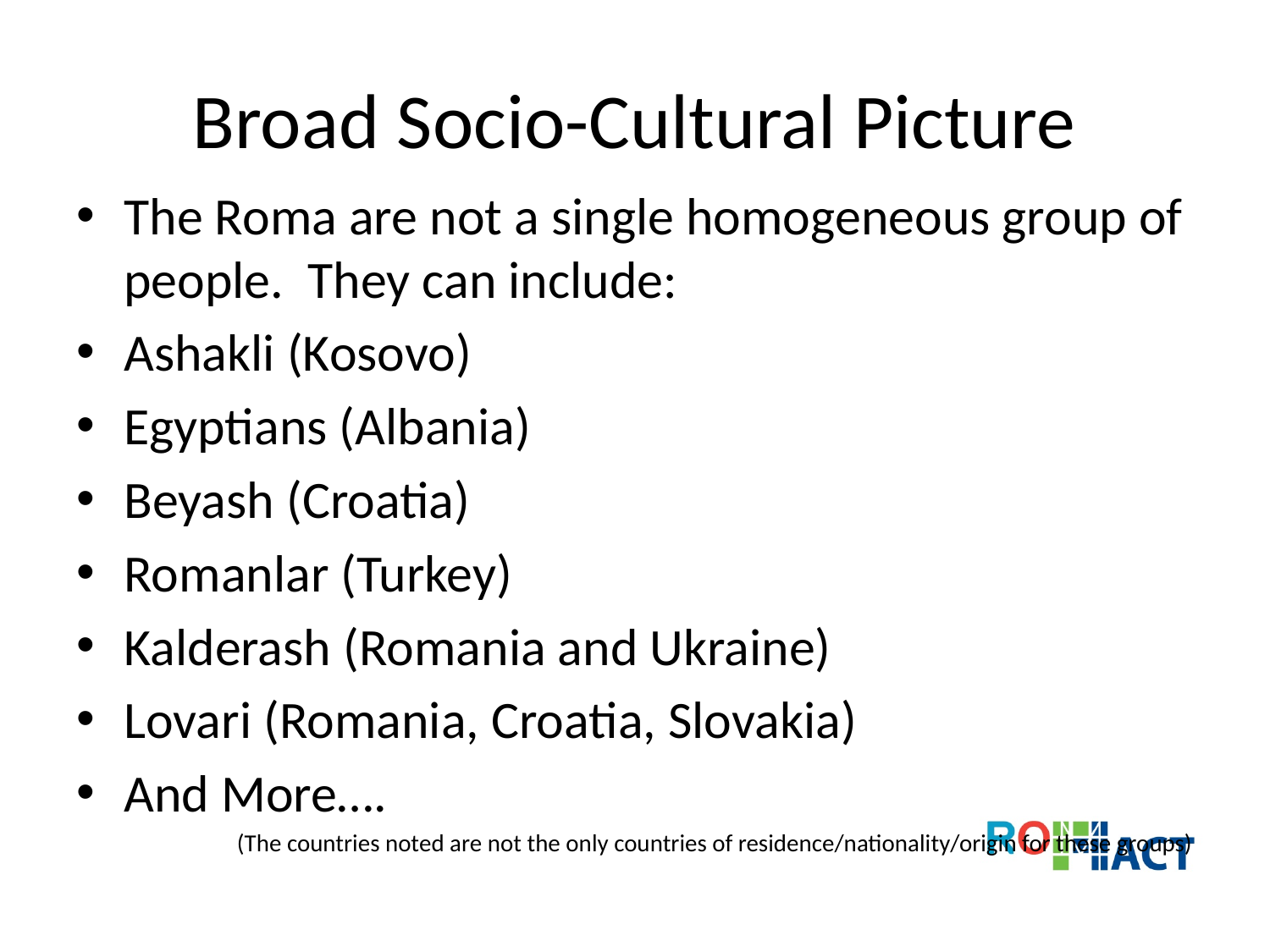

# Broad Socio-Cultural Picture
The Roma are not a single homogeneous group of people.  They can include:
Ashakli (Kosovo)
Egyptians (Albania)
Beyash (Croatia)
Romanlar (Turkey)
Kalderash (Romania and Ukraine)
Lovari (Romania, Croatia, Slovakia)
And More….
(The countries noted are not the only countries of residence/nationality/origin for these groups)